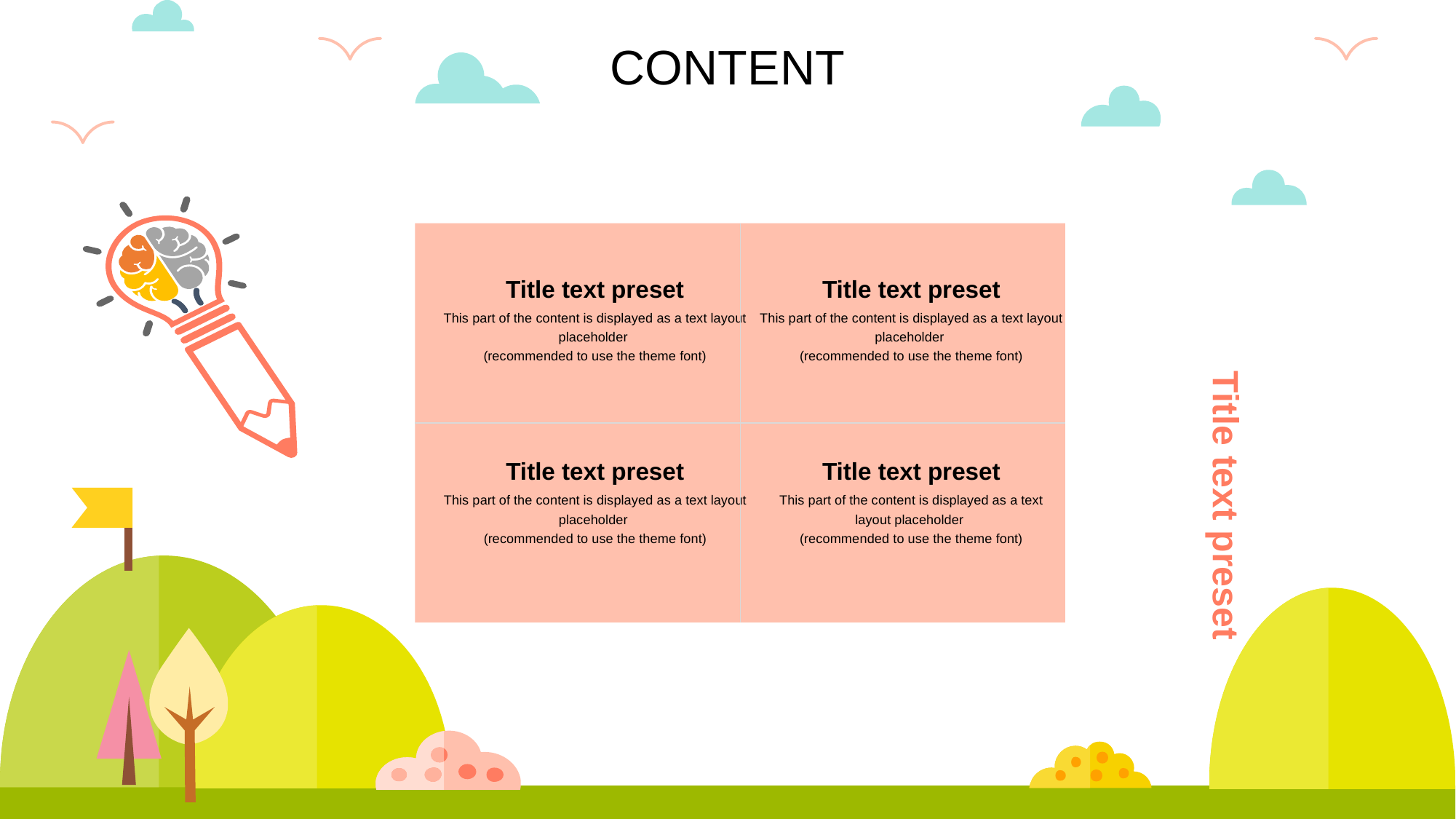

CONTENT

Title text preset
This part of the content is displayed as a text layout placeholder
(recommended to use the theme font)
Title text preset
This part of the content is displayed as a text layout placeholder
(recommended to use the theme font)
Title text preset
Title text preset
This part of the content is displayed as a text layout placeholder
(recommended to use the theme font)
Title text preset
This part of the content is displayed as a text layout placeholder
(recommended to use the theme font)